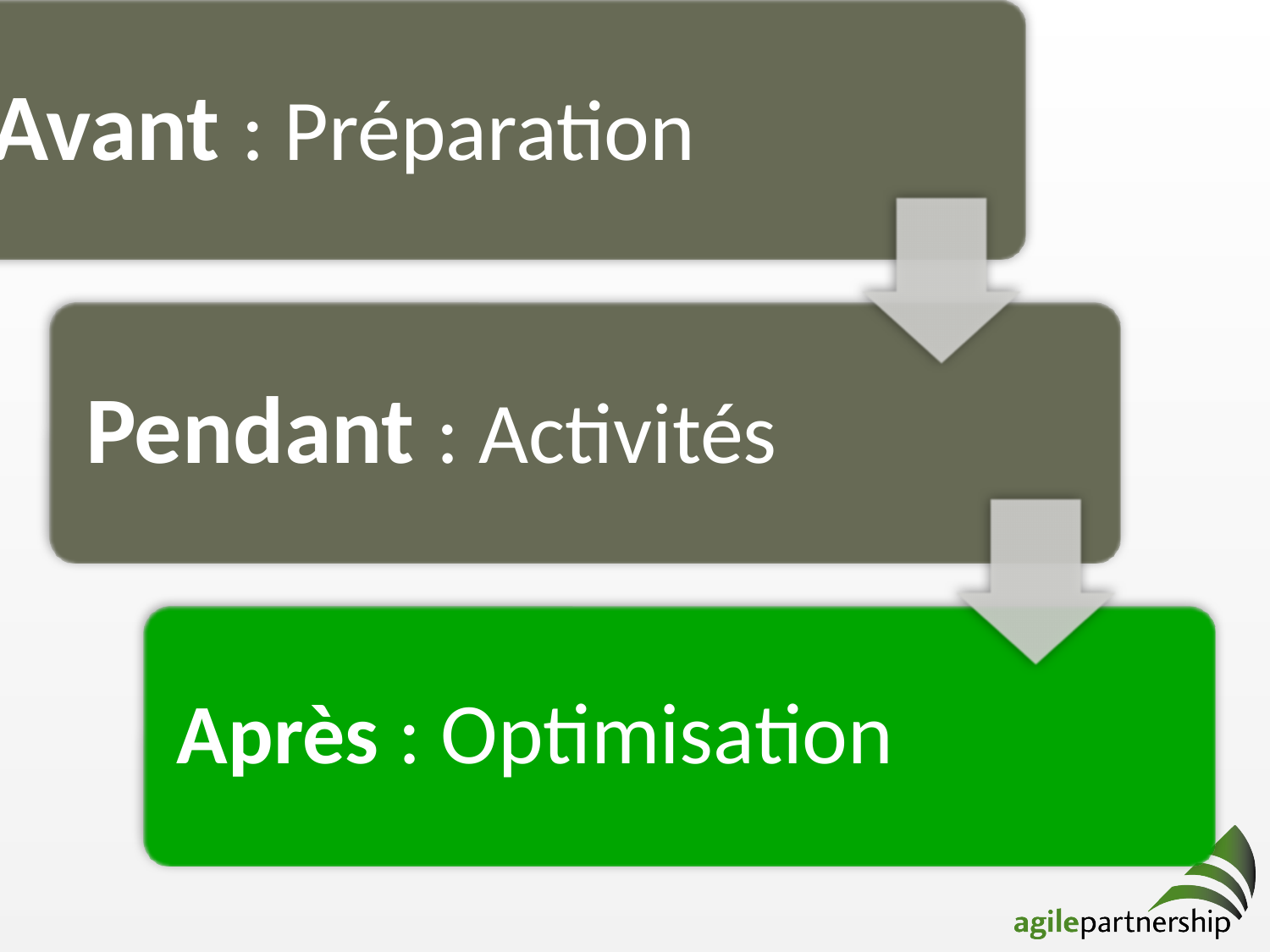

Avant : Préparation
Pendant : Activités
Après : Optimisation